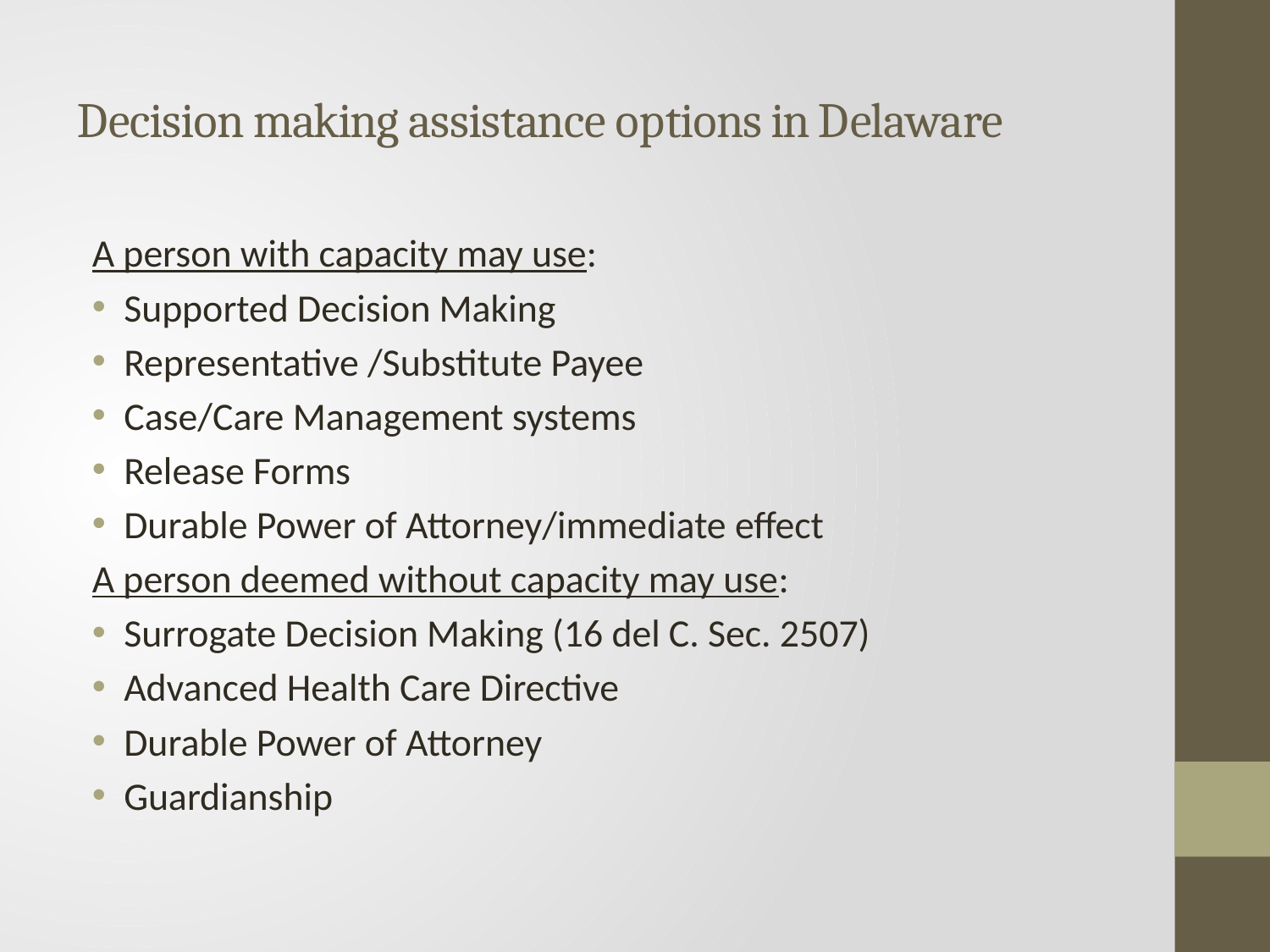

# Decision making assistance options in Delaware
A person with capacity may use:
Supported Decision Making
Representative /Substitute Payee
Case/Care Management systems
Release Forms
Durable Power of Attorney/immediate effect
A person deemed without capacity may use:
Surrogate Decision Making (16 del C. Sec. 2507)
Advanced Health Care Directive
Durable Power of Attorney
Guardianship